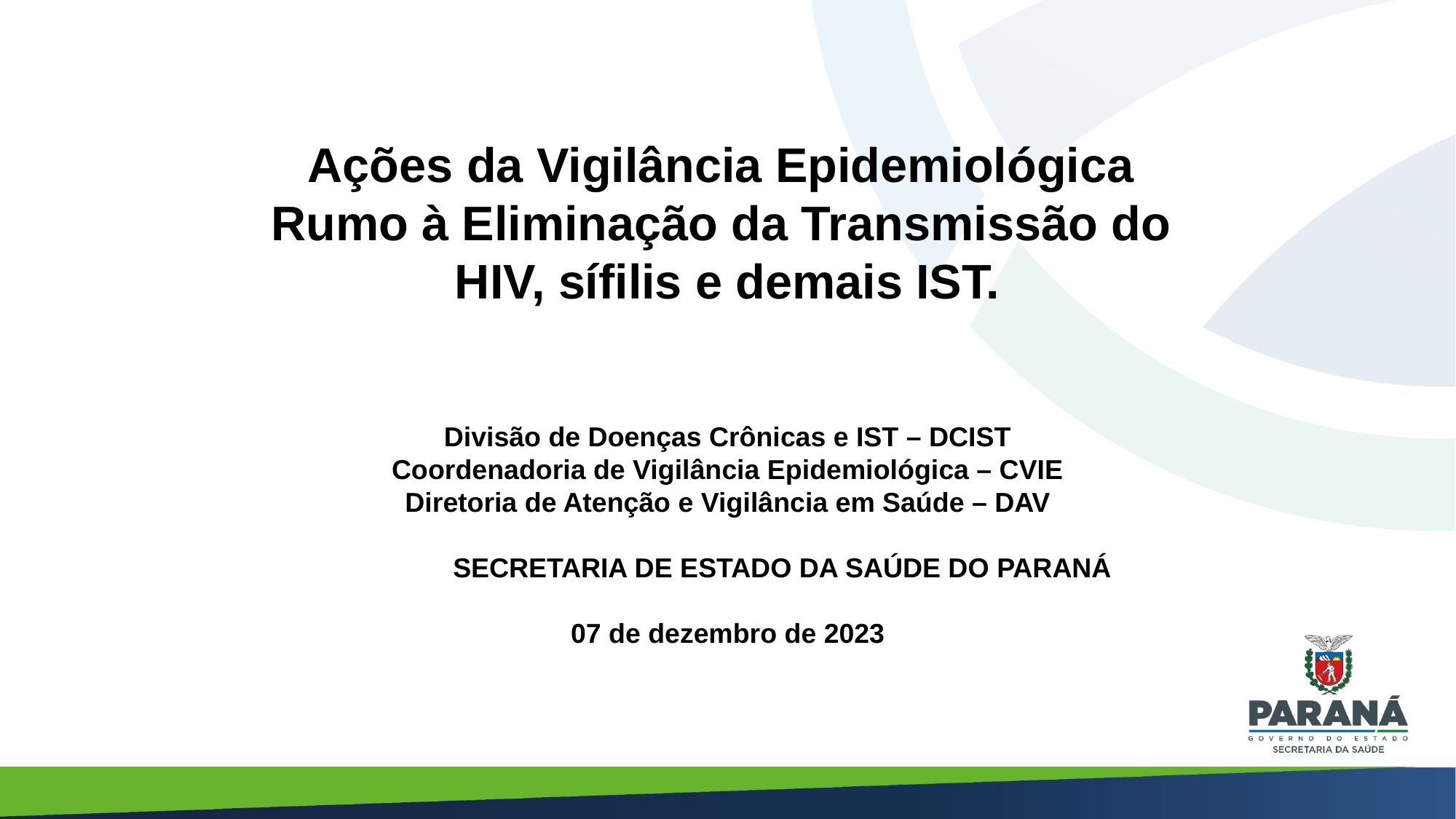

# Ações da Vigilância Epidemiológica Rumo à Eliminação da Transmissão do HIV, sífilis e demais IST.

Divisão de Doenças Crônicas e IST – DCIST
Coordenadoria de Vigilância Epidemiológica – CVIE
Diretoria de Atenção e Vigilância em Saúde – DAV

	SECRETARIA DE ESTADO DA SAÚDE DO PARANÁ

07 de dezembro de 2023